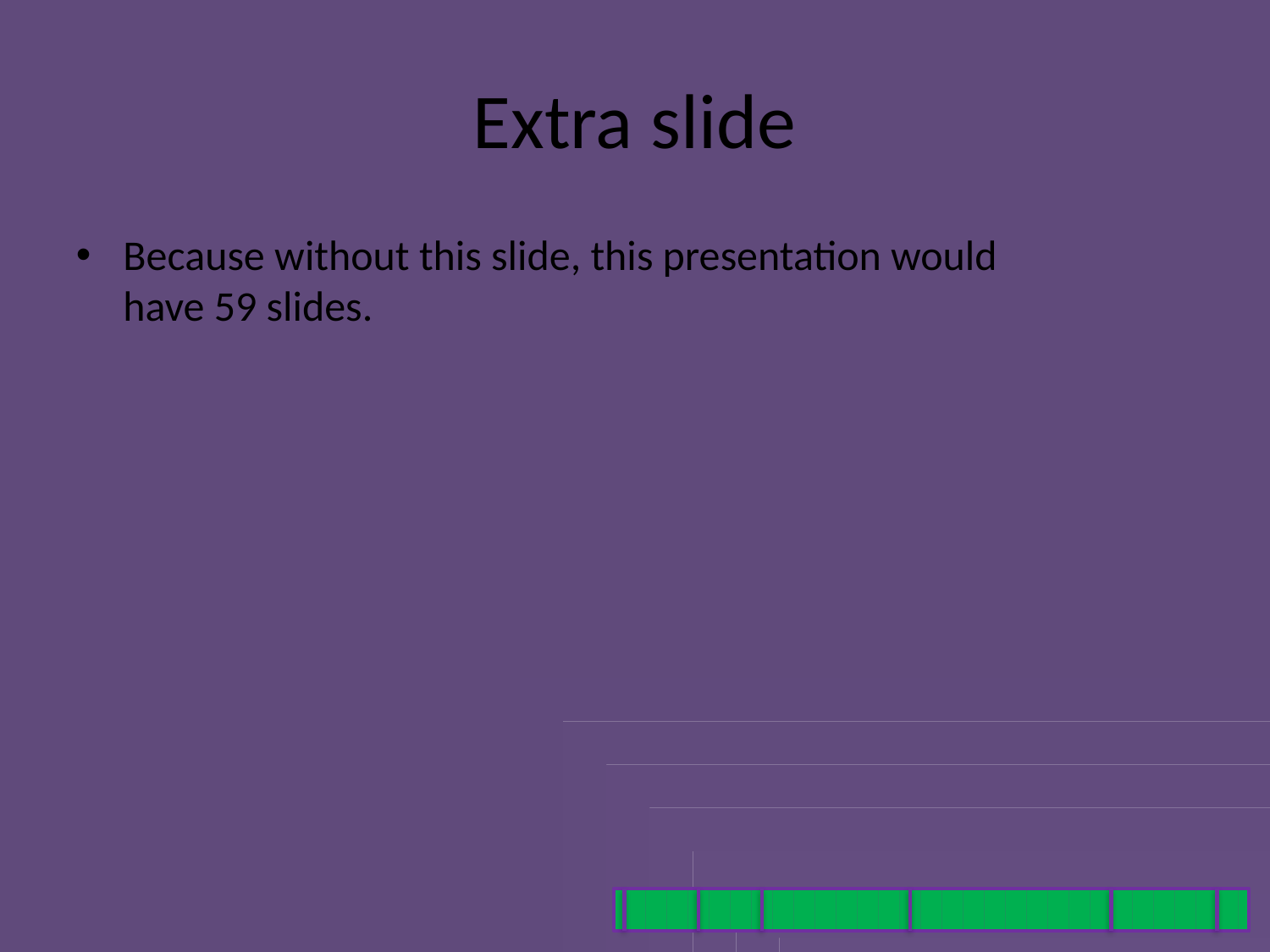

# Extra slide
Because without this slide, this presentation would have 59 slides.